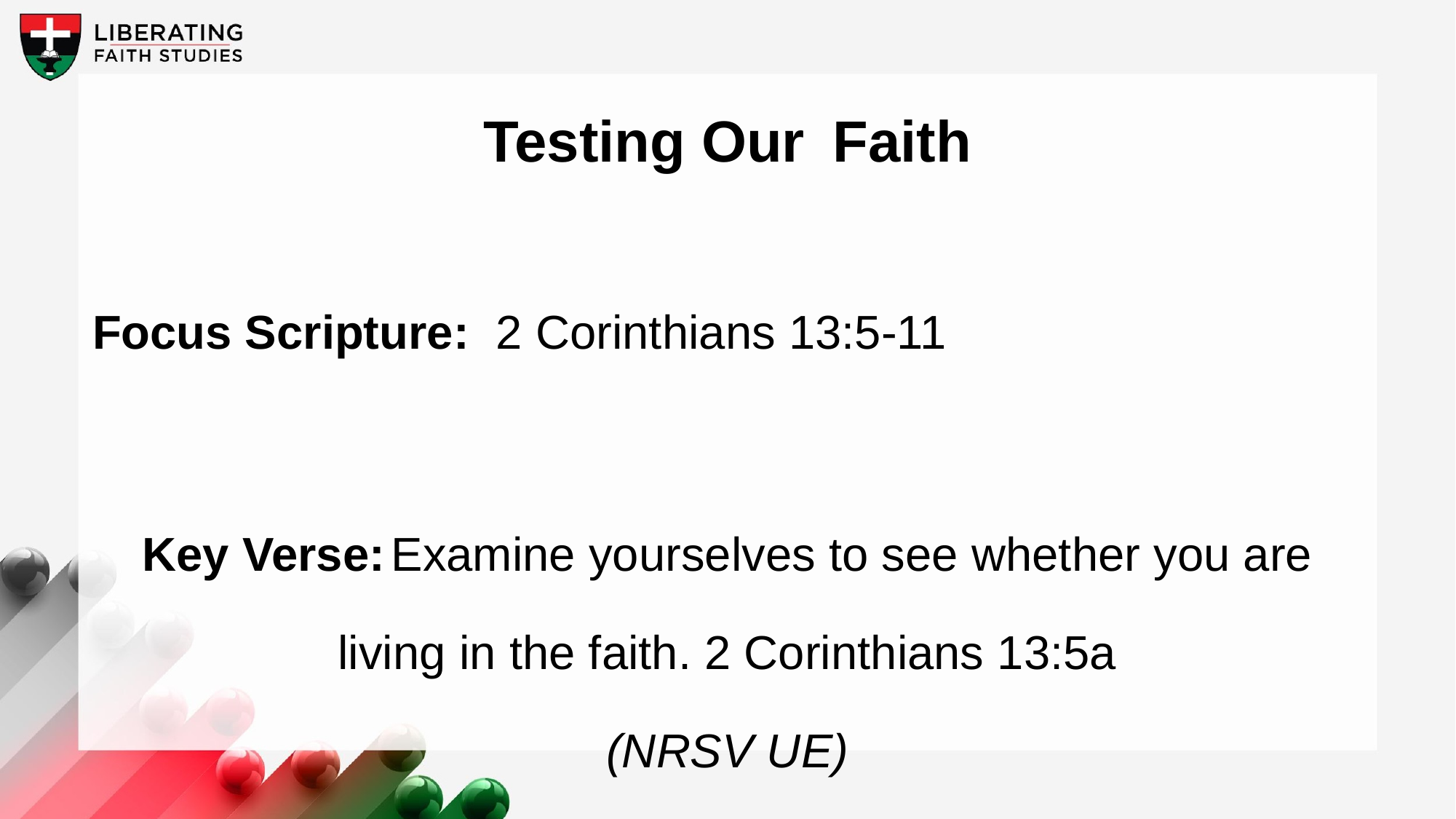

Testing Our Faith

Focus Scripture:  2 Corinthians 13:5-11

Key Verse: Examine yourselves to see whether you are living in the faith. 2 Corinthians 13:5a
(NRSV UE)